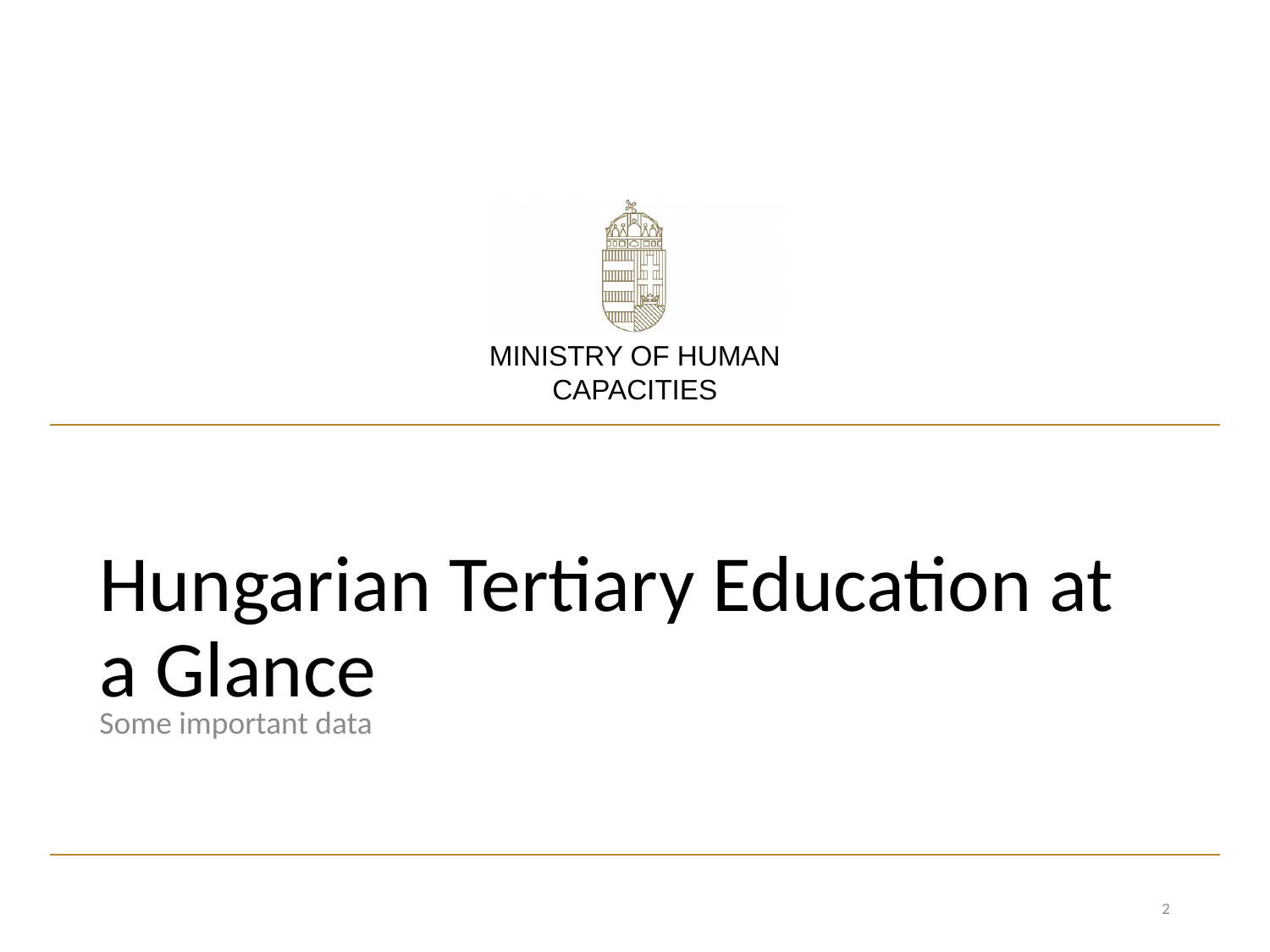

# Hungarian Tertiary Education at a Glance
Some important data
2